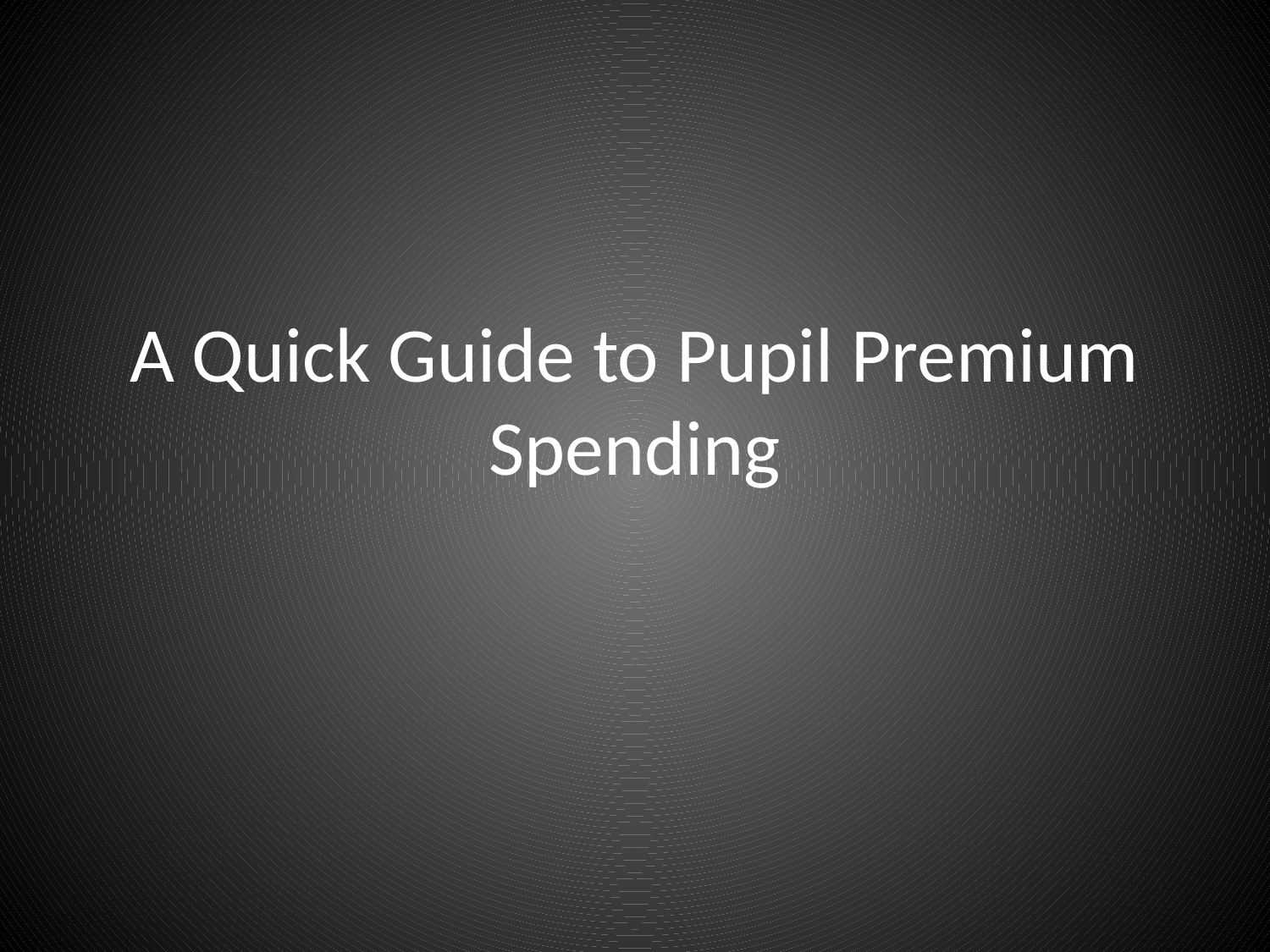

# A Quick Guide to Pupil Premium Spending